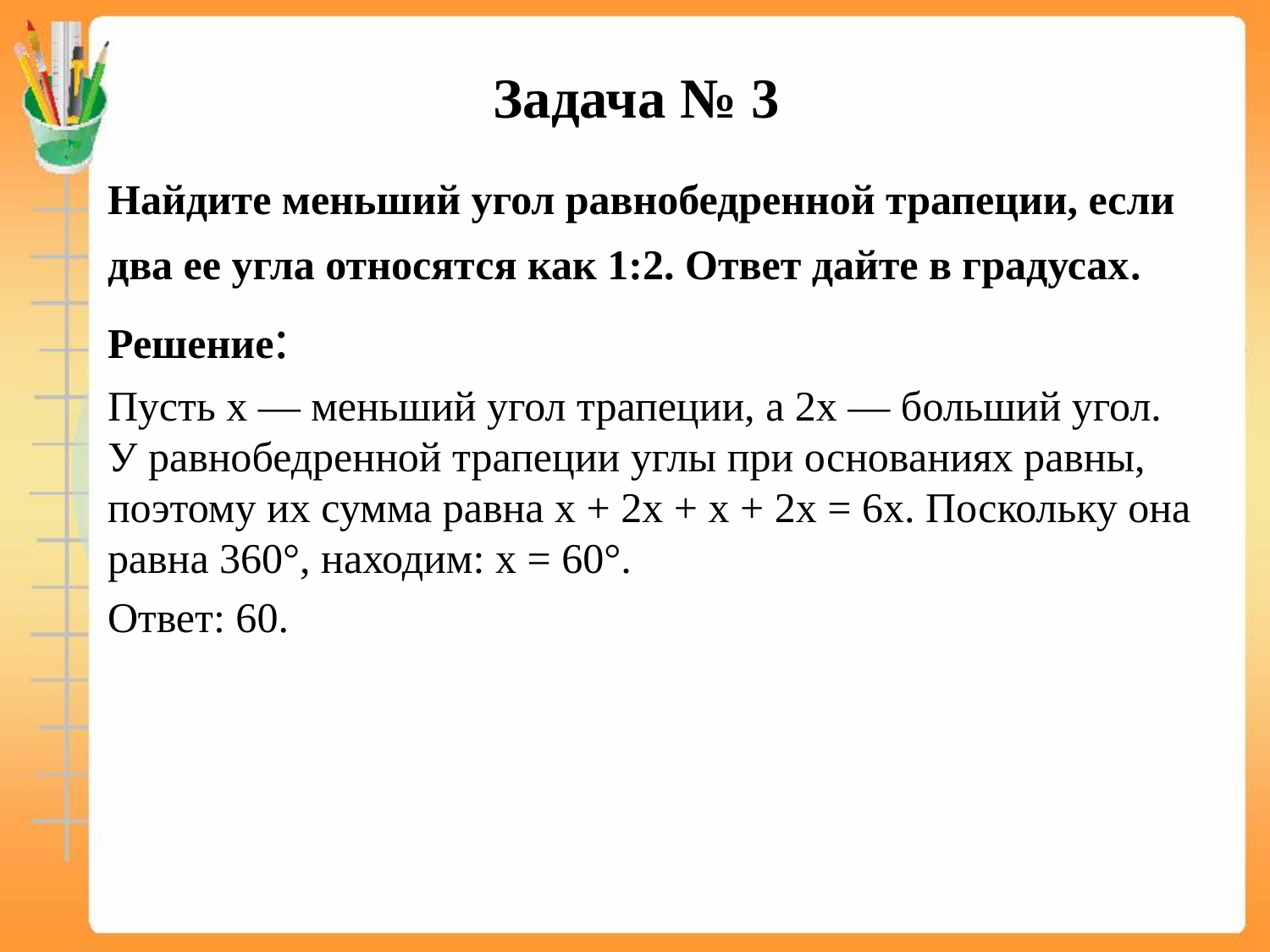

# Задача № 3
Найдите меньший угол равнобедренной трапеции, если два ее угла относятся как 1:2. Ответ дайте в градусах.
Решение:
Пусть x — меньший угол трапеции, а 2x — больший угол. У равнобедренной трапеции углы при основаниях равны, поэтому их сумма равна x + 2x + x + 2x = 6x. Поскольку она равна 360°, находим: х = 60°.
Ответ: 60.